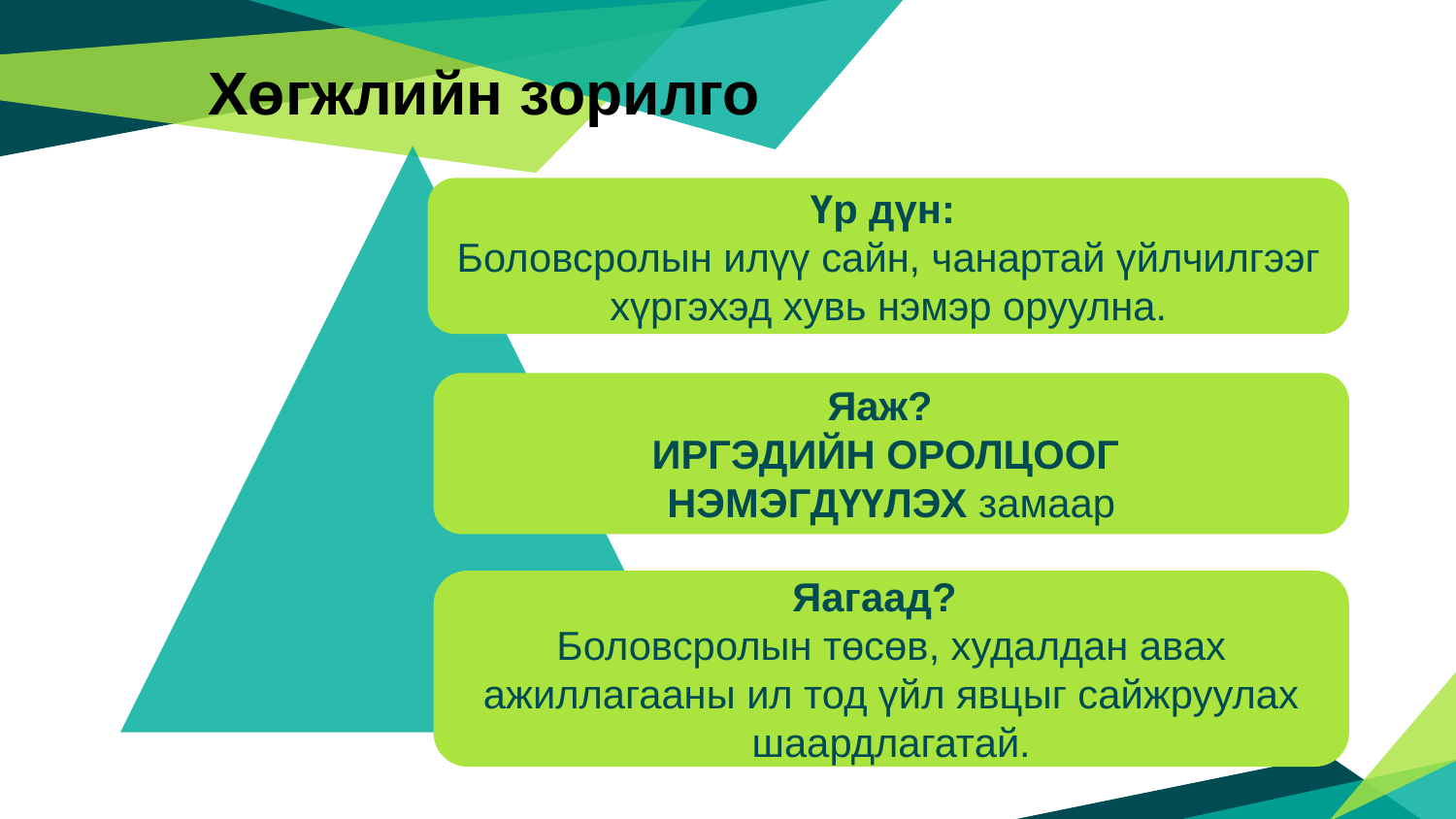

Хөгжлийн зорилго

Үр дүн:
Боловсролын илүү сайн, чанартай үйлчилгээг хүргэхэд хувь нэмэр оруулна.
Яаж?
ИРГЭДИЙН ОРОЛЦООГ
НЭМЭГДҮҮЛЭХ замаар
Яагаад?
Боловсролын төсөв, худалдан авах ажиллагааны ил тод үйл явцыг сайжруулах шаардлагатай.